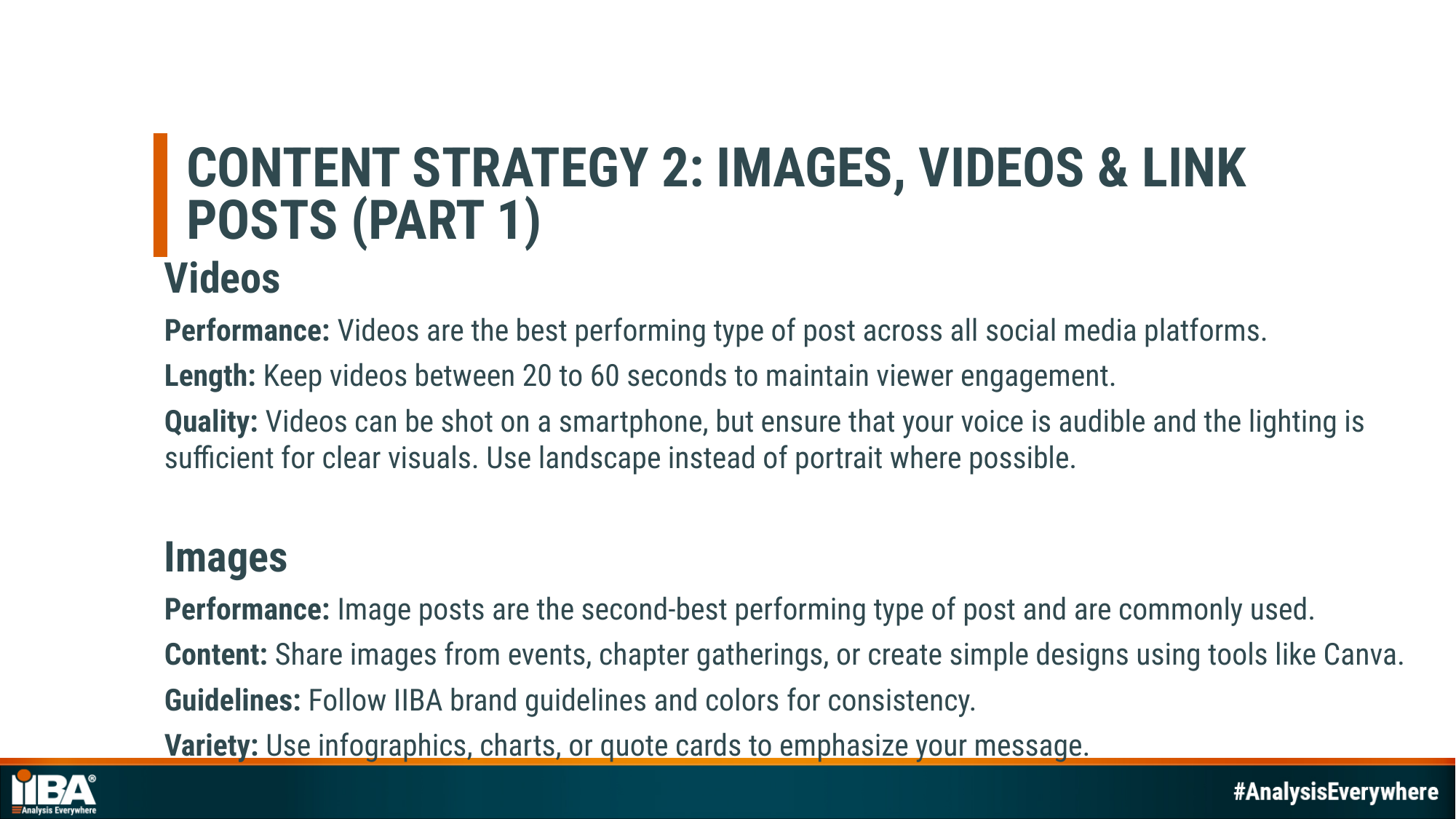

# Content strategy 2: images, videos & link posts (Part 1)
Videos
Performance: Videos are the best performing type of post across all social media platforms.
Length: Keep videos between 20 to 60 seconds to maintain viewer engagement.
Quality: Videos can be shot on a smartphone, but ensure that your voice is audible and the lighting is sufficient for clear visuals. Use landscape instead of portrait where possible.

Images
Performance: Image posts are the second-best performing type of post and are commonly used.
Content: Share images from events, chapter gatherings, or create simple designs using tools like Canva.
Guidelines: Follow IIBA brand guidelines and colors for consistency.
Variety: Use infographics, charts, or quote cards to emphasize your message.